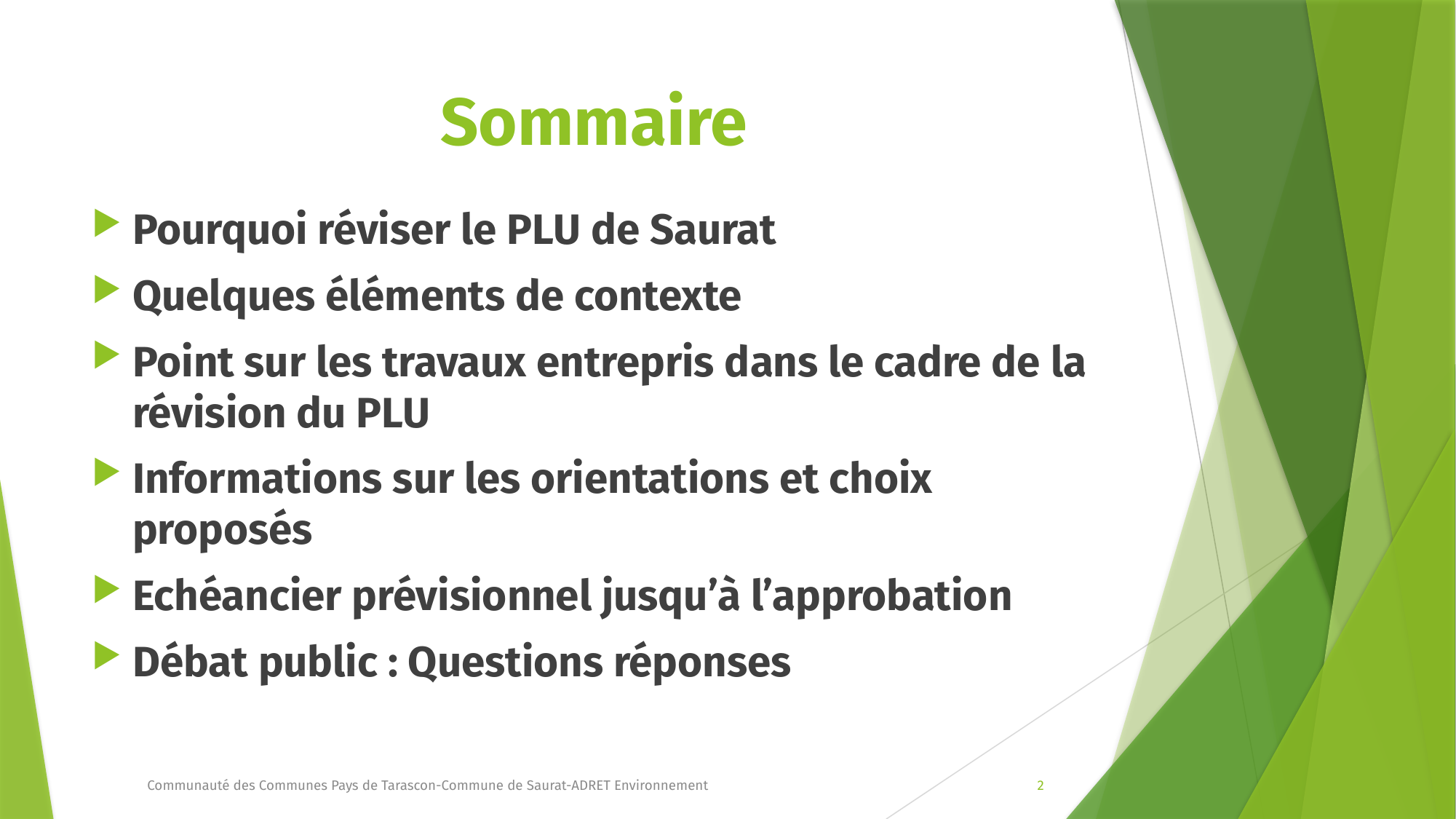

# Sommaire
Pourquoi réviser le PLU de Saurat
Quelques éléments de contexte
Point sur les travaux entrepris dans le cadre de la révision du PLU
Informations sur les orientations et choix proposés
Echéancier prévisionnel jusqu’à l’approbation
Débat public : Questions réponses

2
Communauté des Communes Pays de Tarascon-Commune de Saurat-ADRET Environnement